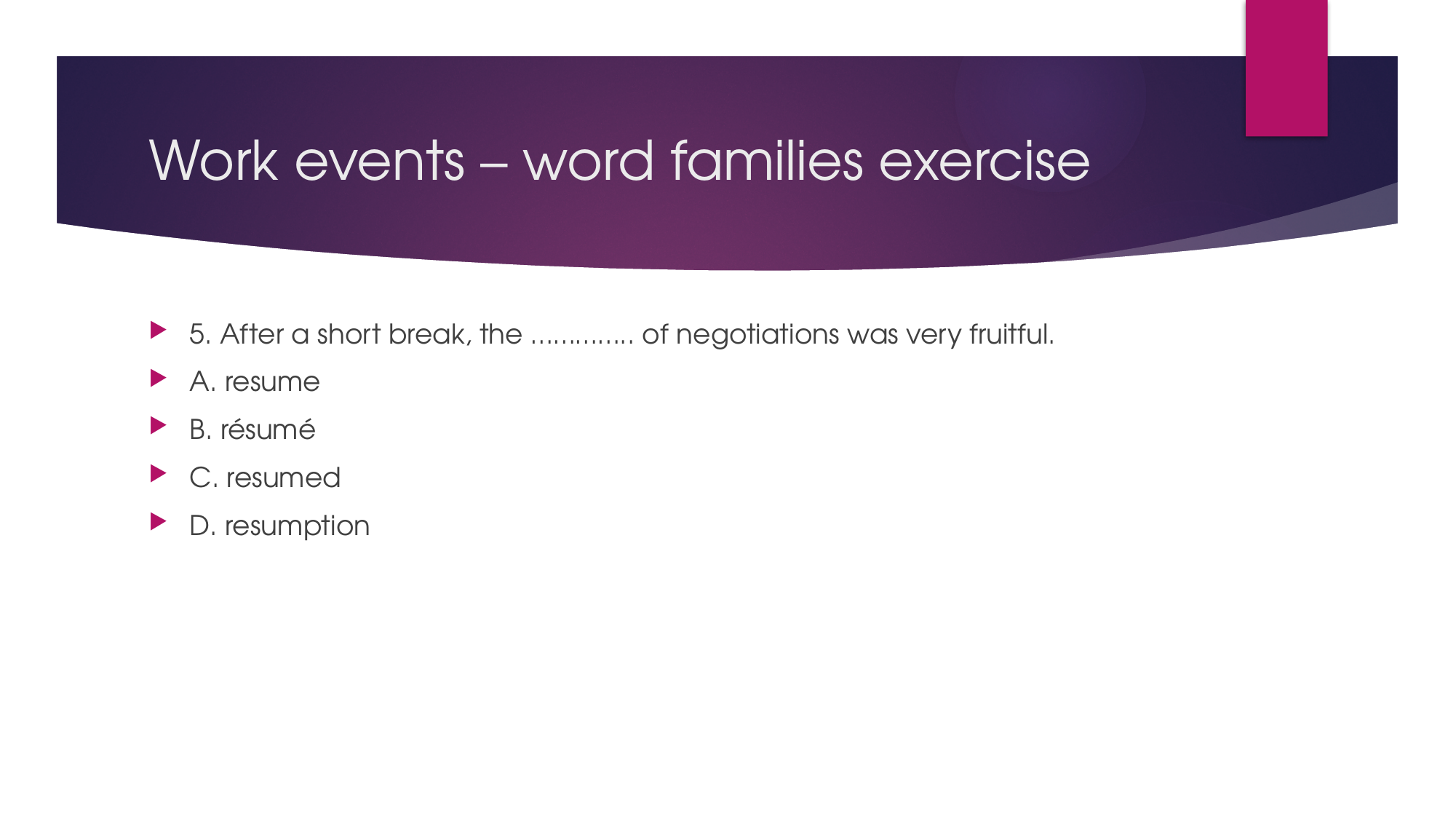

# Work events – word families exercise
5. After a short break, the ………….. of negotiations was very fruitful.
A. resume
B. résumé
C. resumed
D. resumption